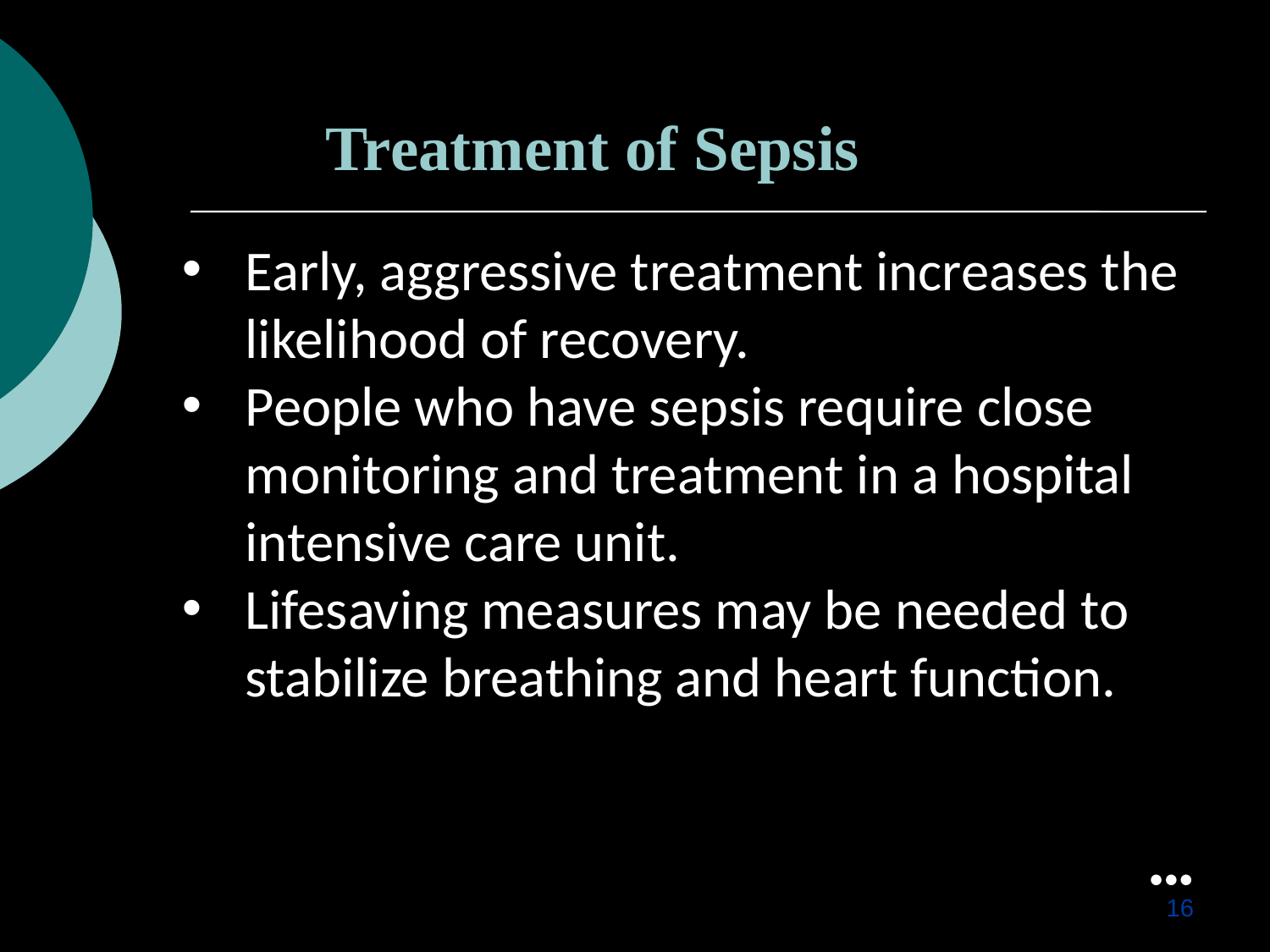

Treatment of Sepsis
Early, aggressive treatment increases the likelihood of recovery.
People who have sepsis require close monitoring and treatment in a hospital intensive care unit.
Lifesaving measures may be needed to stabilize breathing and heart function.
●●●
16